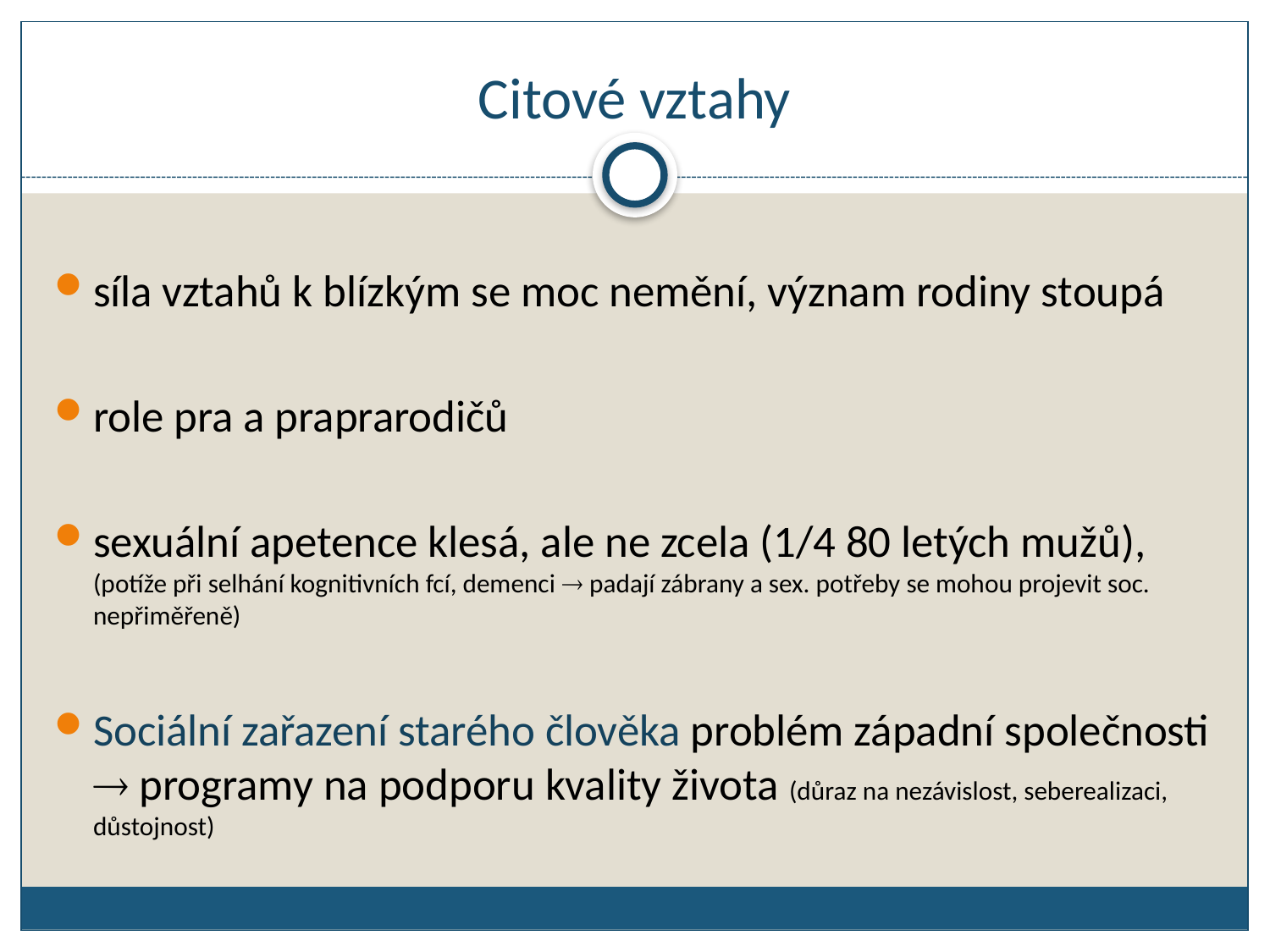

# Citové vztahy
síla vztahů k blízkým se moc nemění, význam rodiny stoupá

role pra a praprarodičů

sexuální apetence klesá, ale ne zcela (1/4 80 letých mužů), (potíže při selhání kognitivních fcí, demenci → padají zábrany a sex. potřeby se mohou projevit soc. nepřiměřeně)

Sociální zařazení starého člověka problém západní společnosti → programy na podporu kvality života (důraz na nezávislost, seberealizaci, důstojnost)